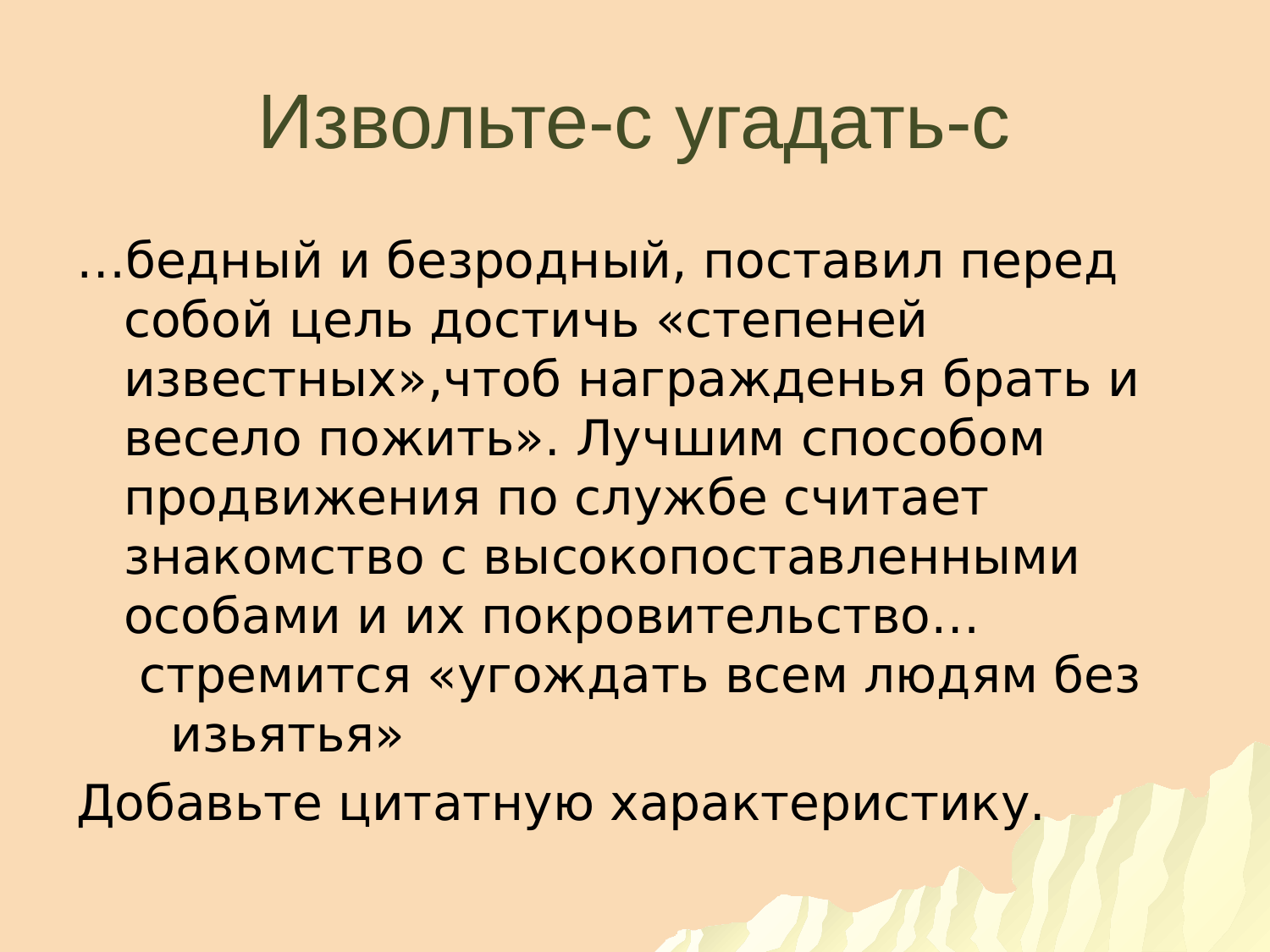

# Извольте-с угадать-с
…бедный и безродный, поставил перед собой цель достичь «степеней известных»,чтоб награжденья брать и весело пожить». Лучшим способом продвижения по службе считает знакомство с высокопоставленными особами и их покровительство…               стремится «угождать всем людям без       изьятья»
Добавьте цитатную характеристику.